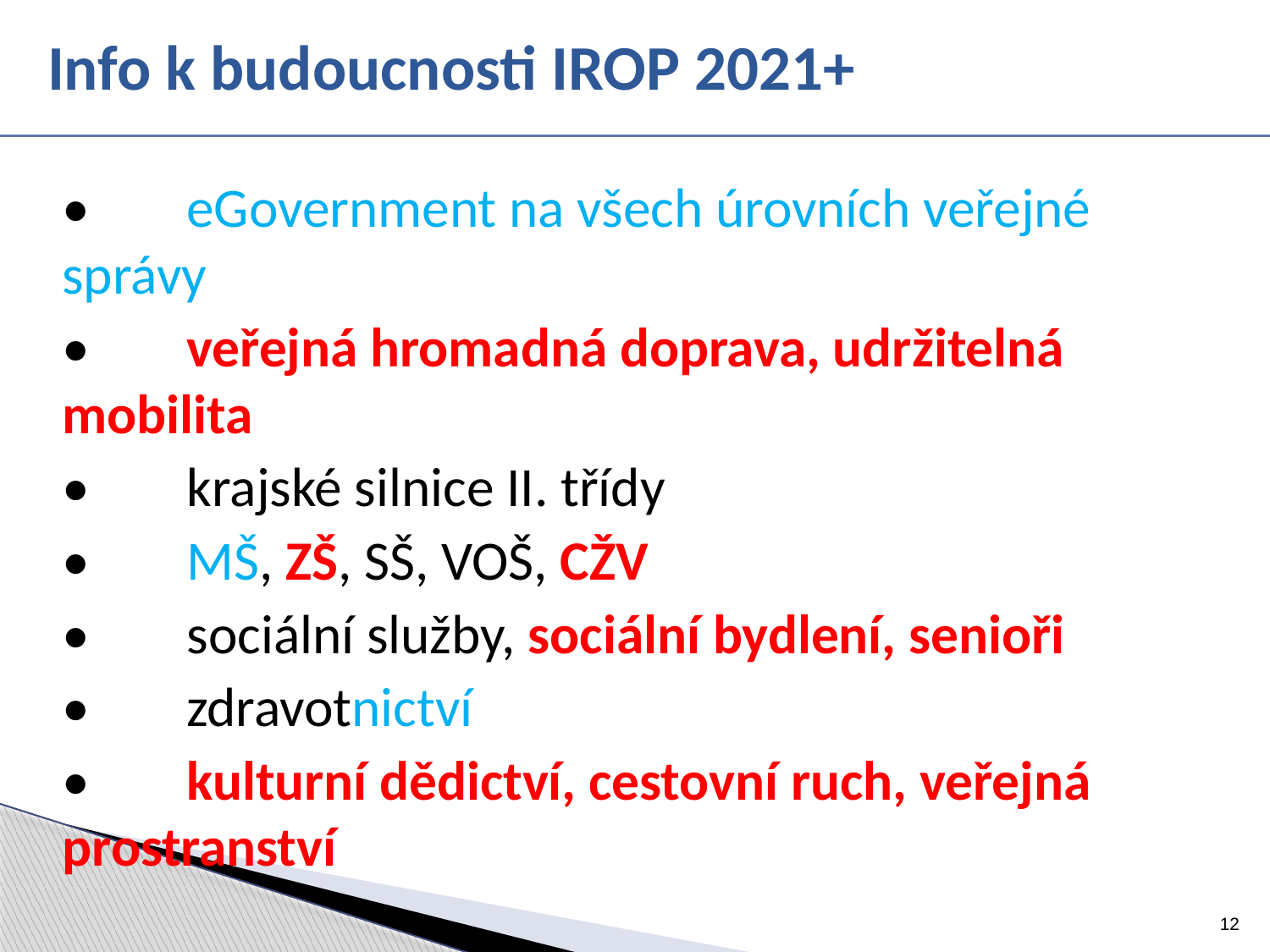

# Info k budoucnosti IROP 2021+
•	eGovernment na všech úrovních veřejné správy
•	veřejná hromadná doprava, udržitelná mobilita
•	krajské silnice II. třídy
•	MŠ, ZŠ, SŠ, VOŠ, CŽV
•	sociální služby, sociální bydlení, senioři
•	zdravotnictví
•	kulturní dědictví, cestovní ruch, veřejná prostranství

12